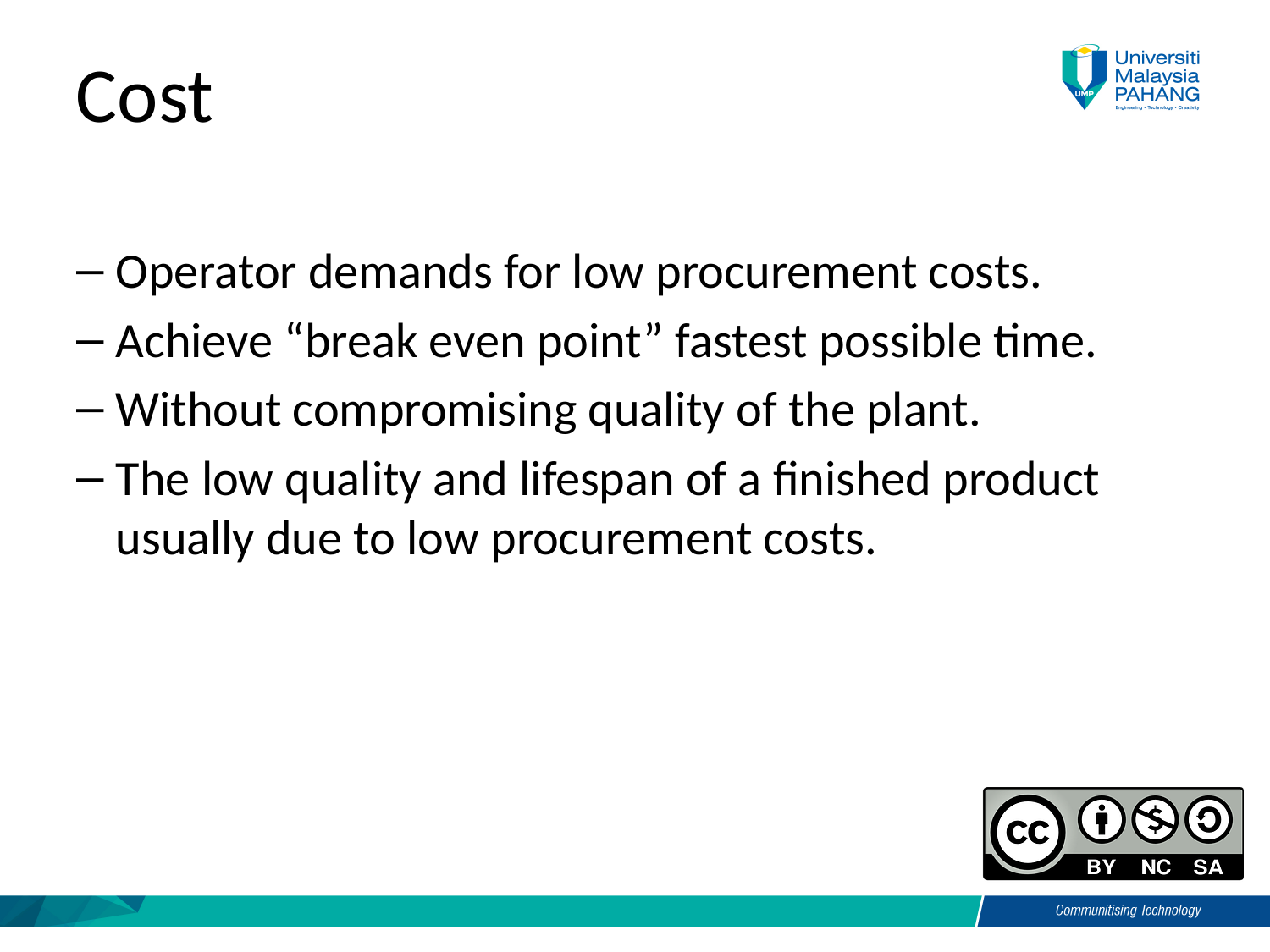

Cost
Operator demands for low procurement costs.
Achieve “break even point” fastest possible time.
Without compromising quality of the plant.
The low quality and lifespan of a finished product usually due to low procurement costs.